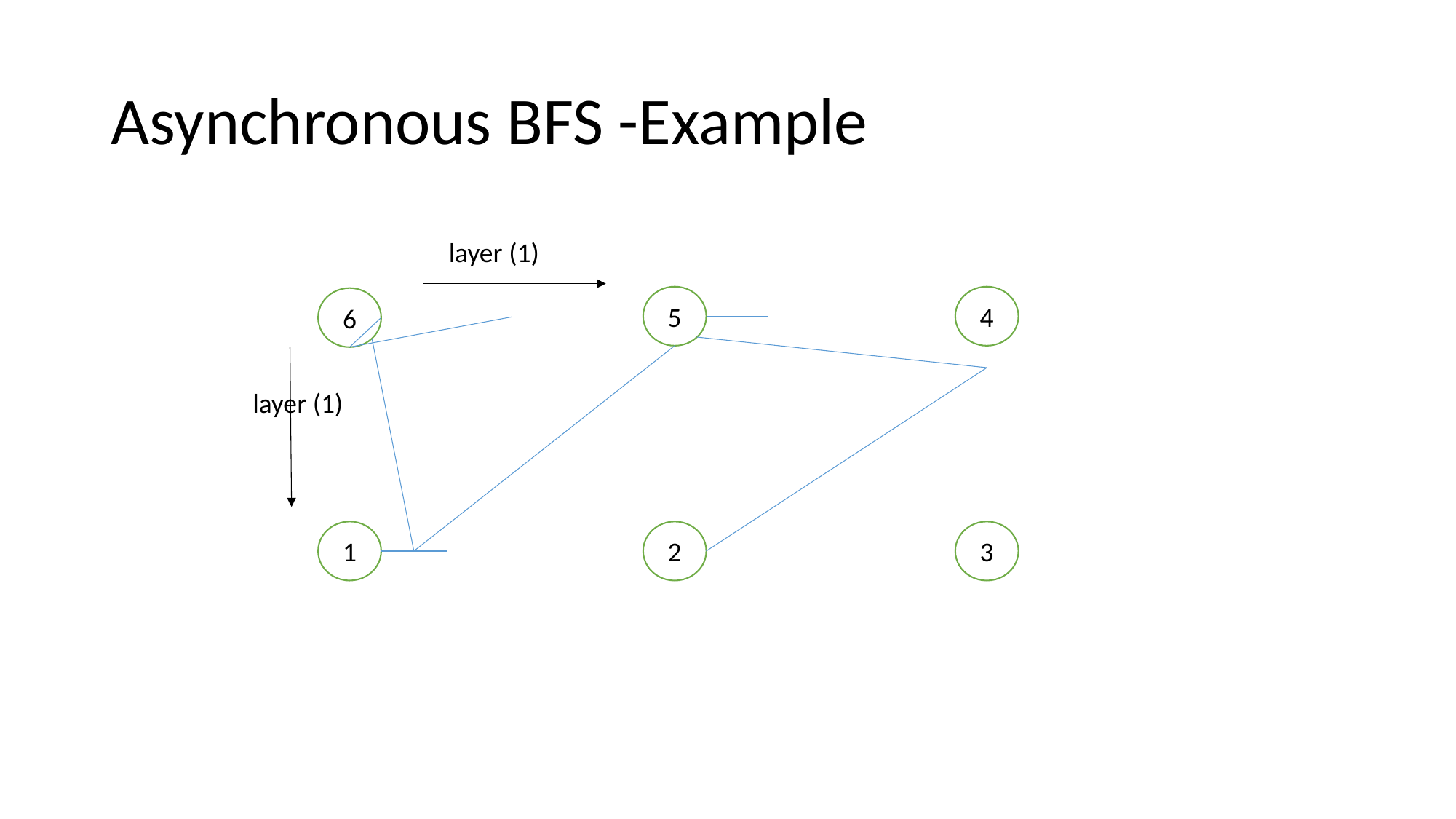

# Asynchronous BFS -Example
layer (1)
5
4
6
layer (1)
1
2
3